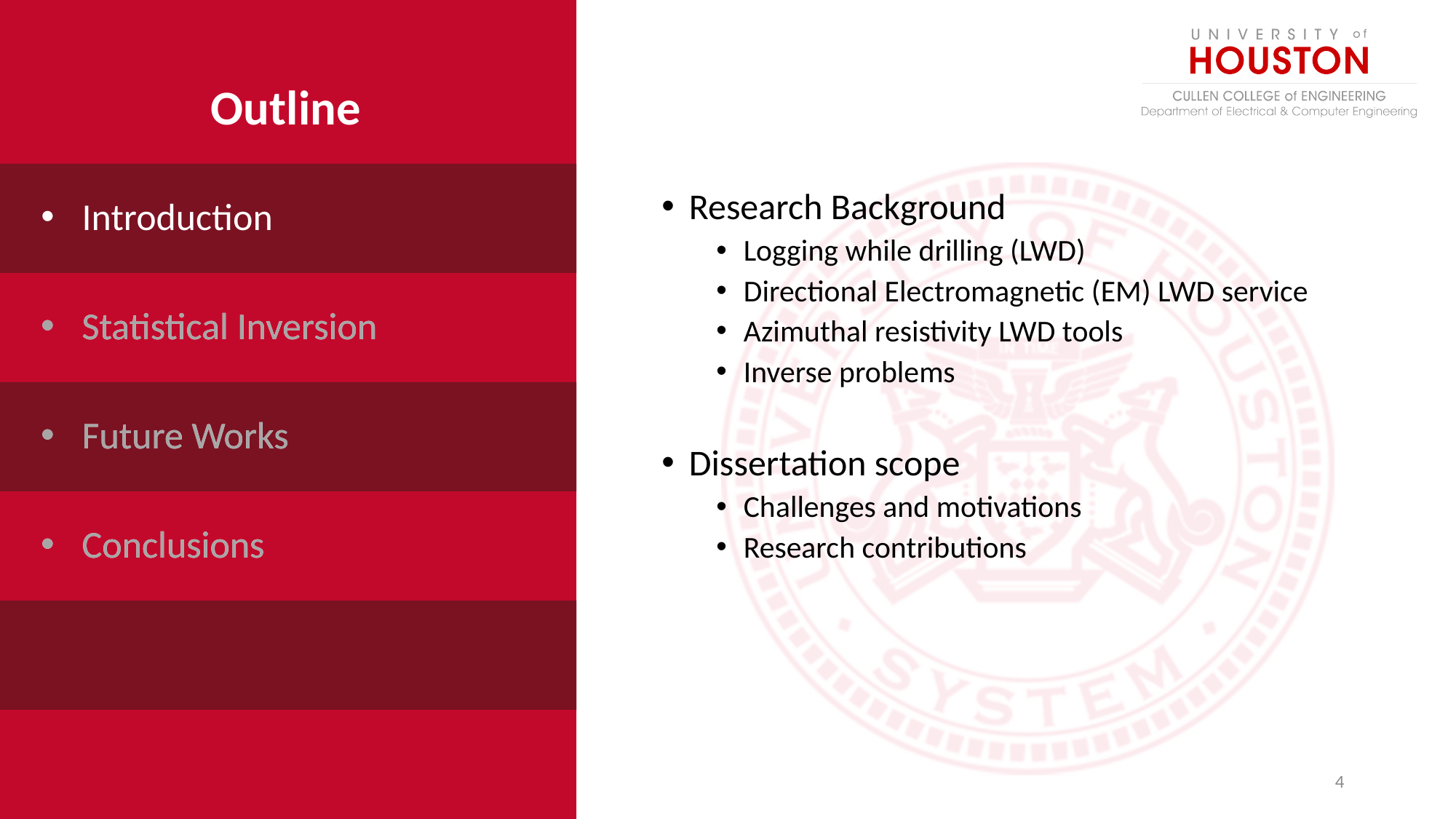

Outline
Introduction
Research Background
Logging while drilling (LWD)
Directional Electromagnetic (EM) LWD service
Azimuthal resistivity LWD tools
Inverse problems

Dissertation scope
Challenges and motivations
Research contributions
Statistical Inversion
Statistical Inversion
Future Works
Future Works
Conclusions
Conclusions
4